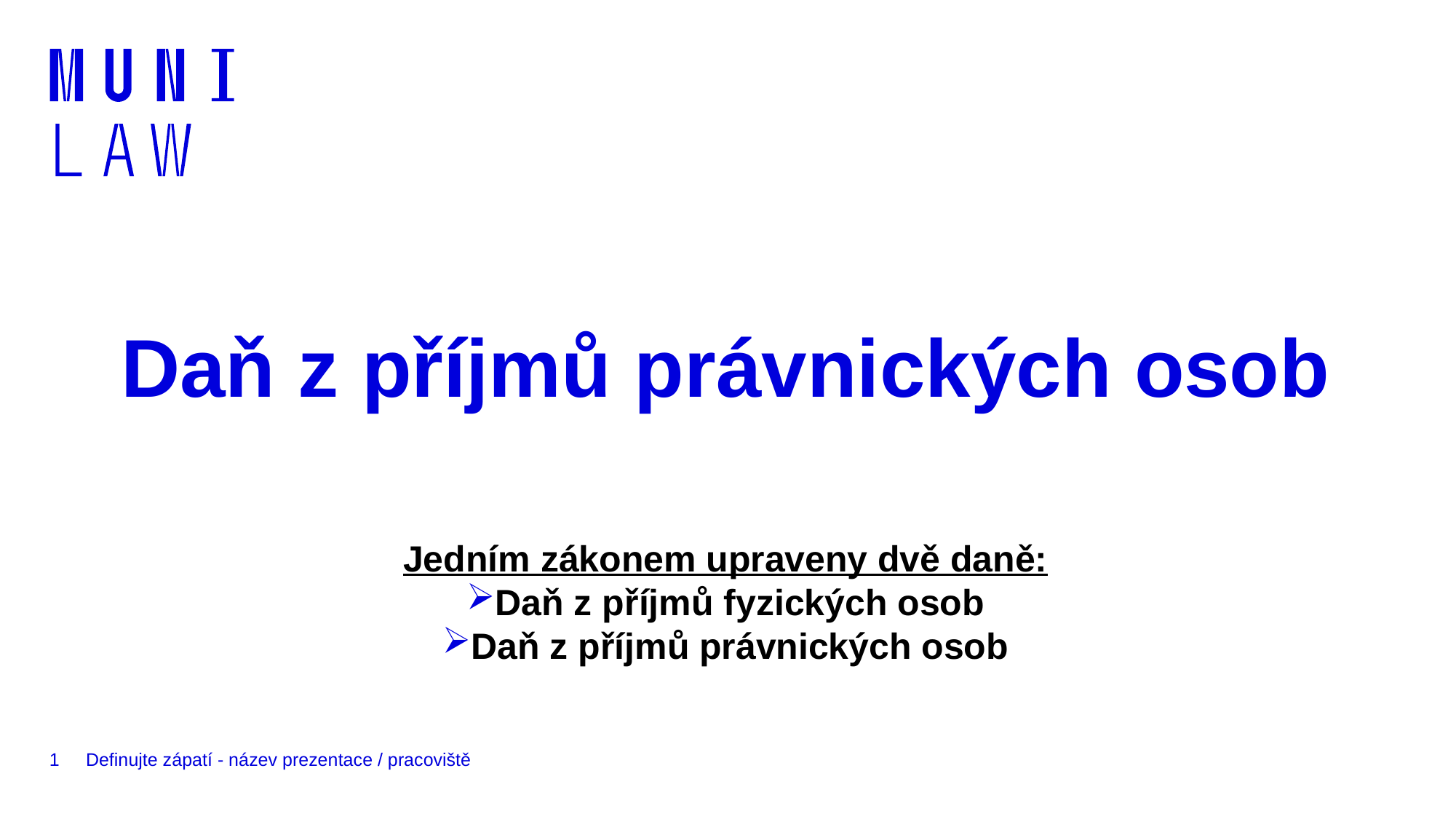

# Daň z příjmů právnických osob

Jedním zákonem upraveny dvě daně:
Daň z příjmů fyzických osob
Daň z příjmů právnických osob

1
Definujte zápatí - název prezentace / pracoviště